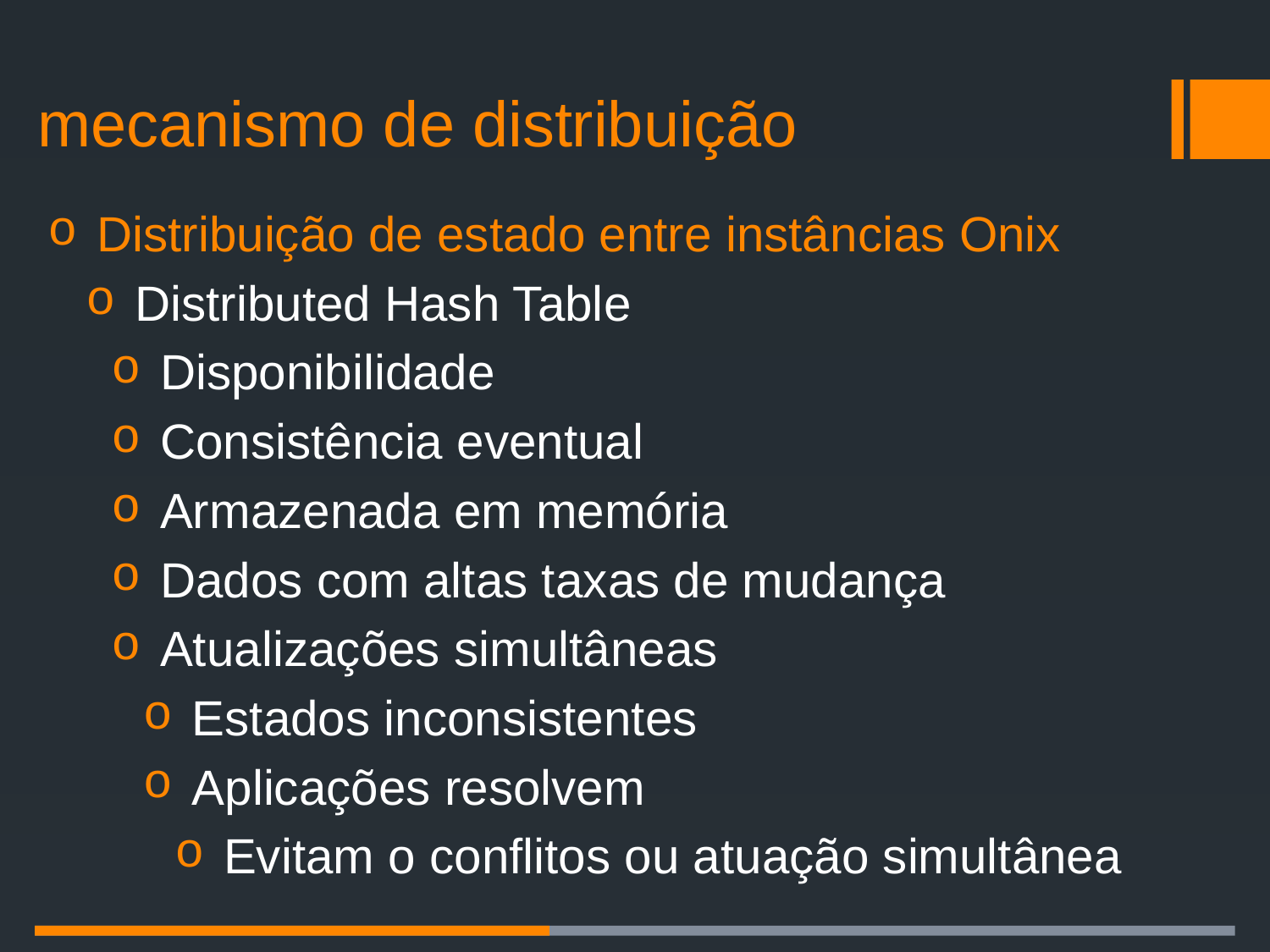

# mecanismo de distribuição
Distribuição de estado entre instâncias Onix
Distributed Hash Table
Disponibilidade
Consistência eventual
Armazenada em memória
Dados com altas taxas de mudança
Atualizações simultâneas
Estados inconsistentes
Aplicações resolvem
Evitam o conflitos ou atuação simultânea